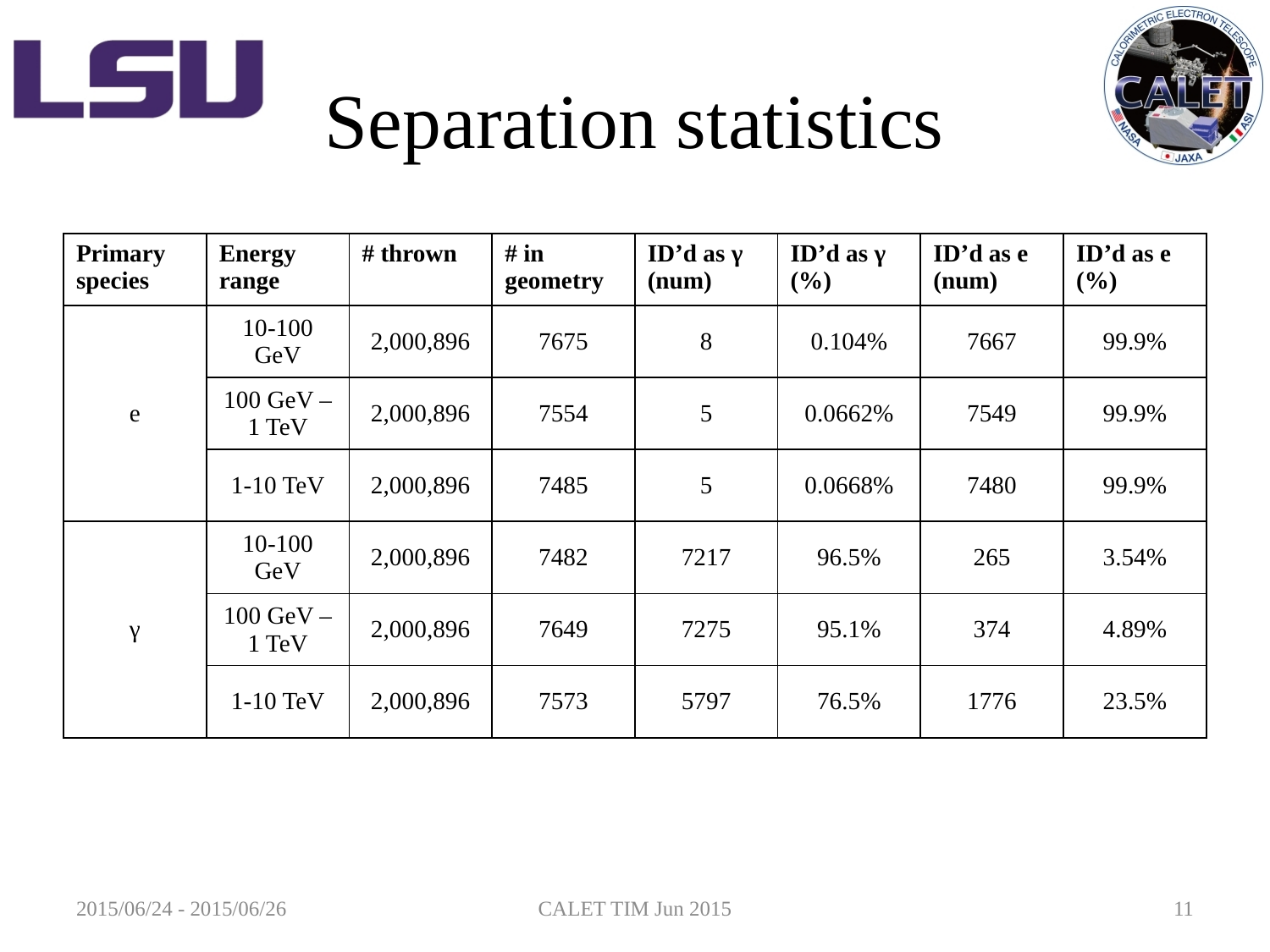

# Separation statistics
| Primary species | Energy range | # thrown | # in geometry | ID’d as γ (num) | ID’d as γ (%) | ID’d as e (num) | ID’d as e (%) |
| --- | --- | --- | --- | --- | --- | --- | --- |
| e | 10-100 GeV | 2,000,896 | 7675 | 8 | 0.104% | 7667 | 99.9% |
|  | 100 GeV – 1 TeV | 2,000,896 | 7554 | 5 | 0.0662% | 7549 | 99.9% |
|  | 1-10 TeV | 2,000,896 | 7485 | 5 | 0.0668% | 7480 | 99.9% |
| γ | 10-100 GeV | 2,000,896 | 7482 | 7217 | 96.5% | 265 | 3.54% |
|  | 100 GeV – 1 TeV | 2,000,896 | 7649 | 7275 | 95.1% | 374 | 4.89% |
|  | 1-10 TeV | 2,000,896 | 7573 | 5797 | 76.5% | 1776 | 23.5% |
2015/06/24 - 2015/06/26
CALET TIM Jun 2015
11